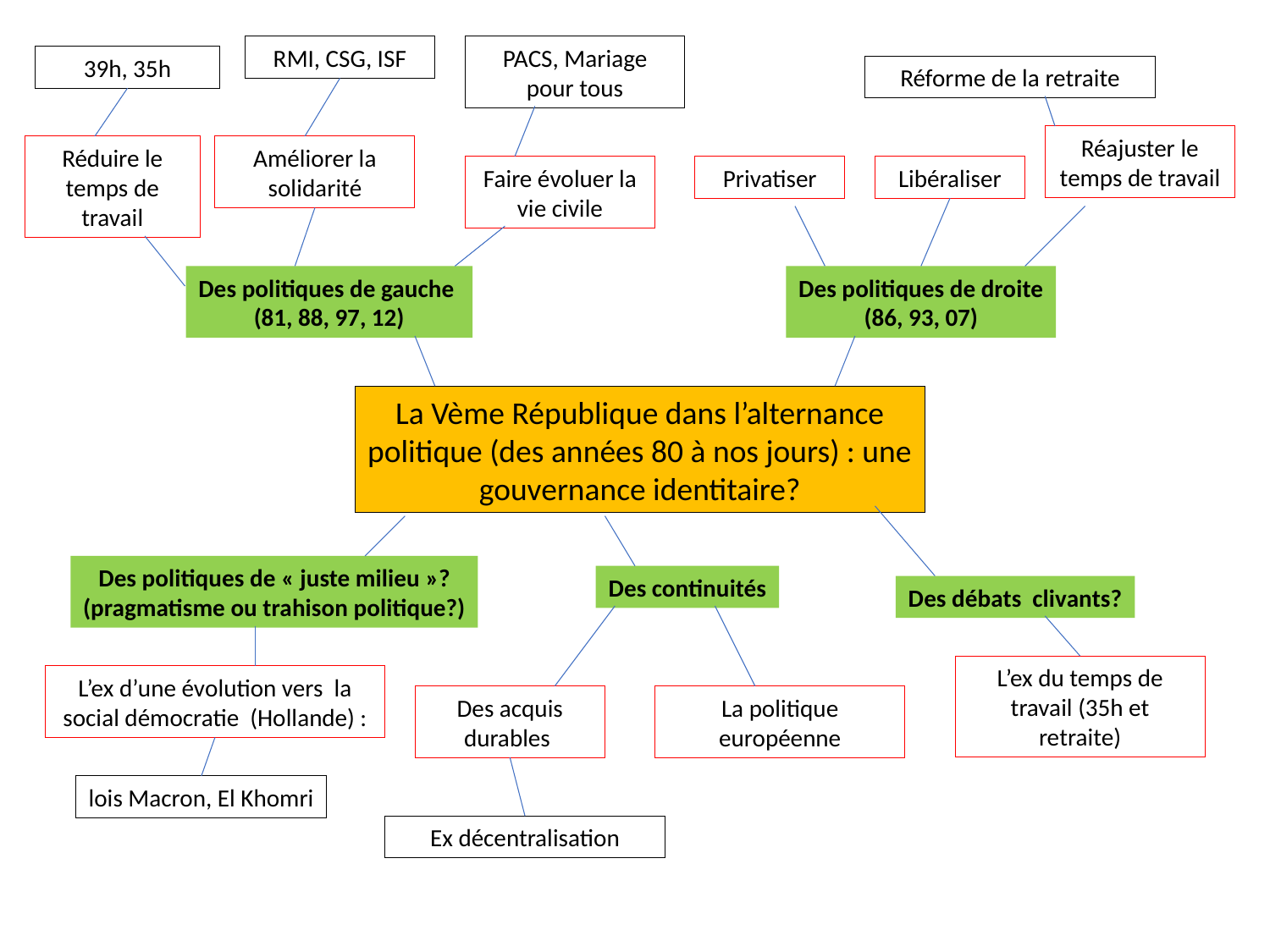

PACS, Mariage pour tous
RMI, CSG, ISF
39h, 35h
Réforme de la retraite
Réajuster le temps de travail
Réduire le temps de travail
Améliorer la solidarité
Faire évoluer la vie civile
Privatiser
Libéraliser
Des politiques de gauche
(81, 88, 97, 12)
Des politiques de droite
(86, 93, 07)
La Vème République dans l’alternance politique (des années 80 à nos jours) : une gouvernance identitaire?
Des politiques de « juste milieu »?
(pragmatisme ou trahison politique?)
Des continuités
Des débats  clivants?
L’ex du temps de travail (35h et retraite)
L’ex d’une évolution vers  la social démocratie  (Hollande) :
Des acquis durables
La politique européenne
lois Macron, El Khomri
Ex décentralisation